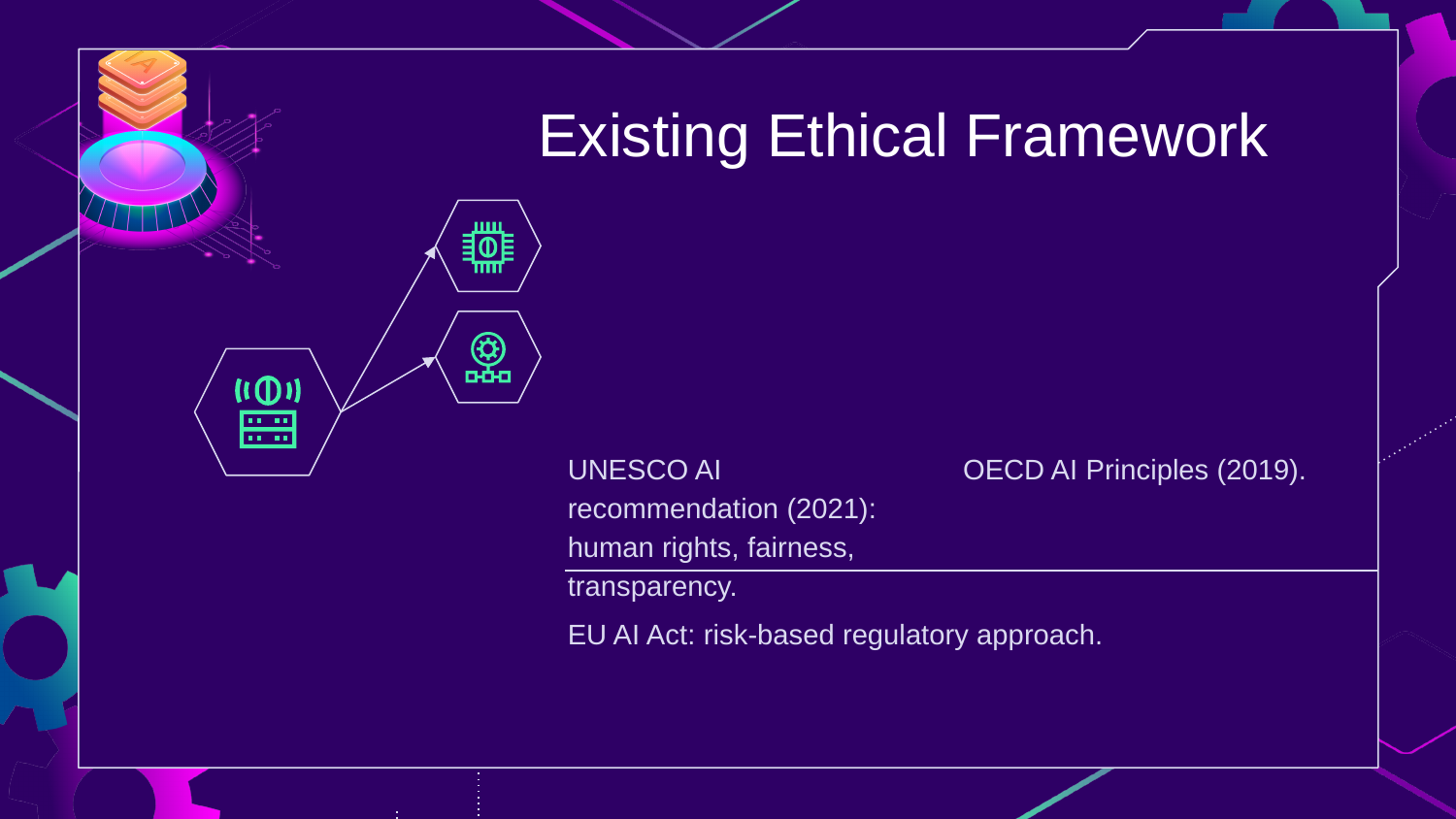

# Existing Ethical Framework

OECD AI Principles (2019).
UNESCO AI recommendation (2021): human rights, fairness, transparency.

EU AI Act: risk-based regulatory approach.